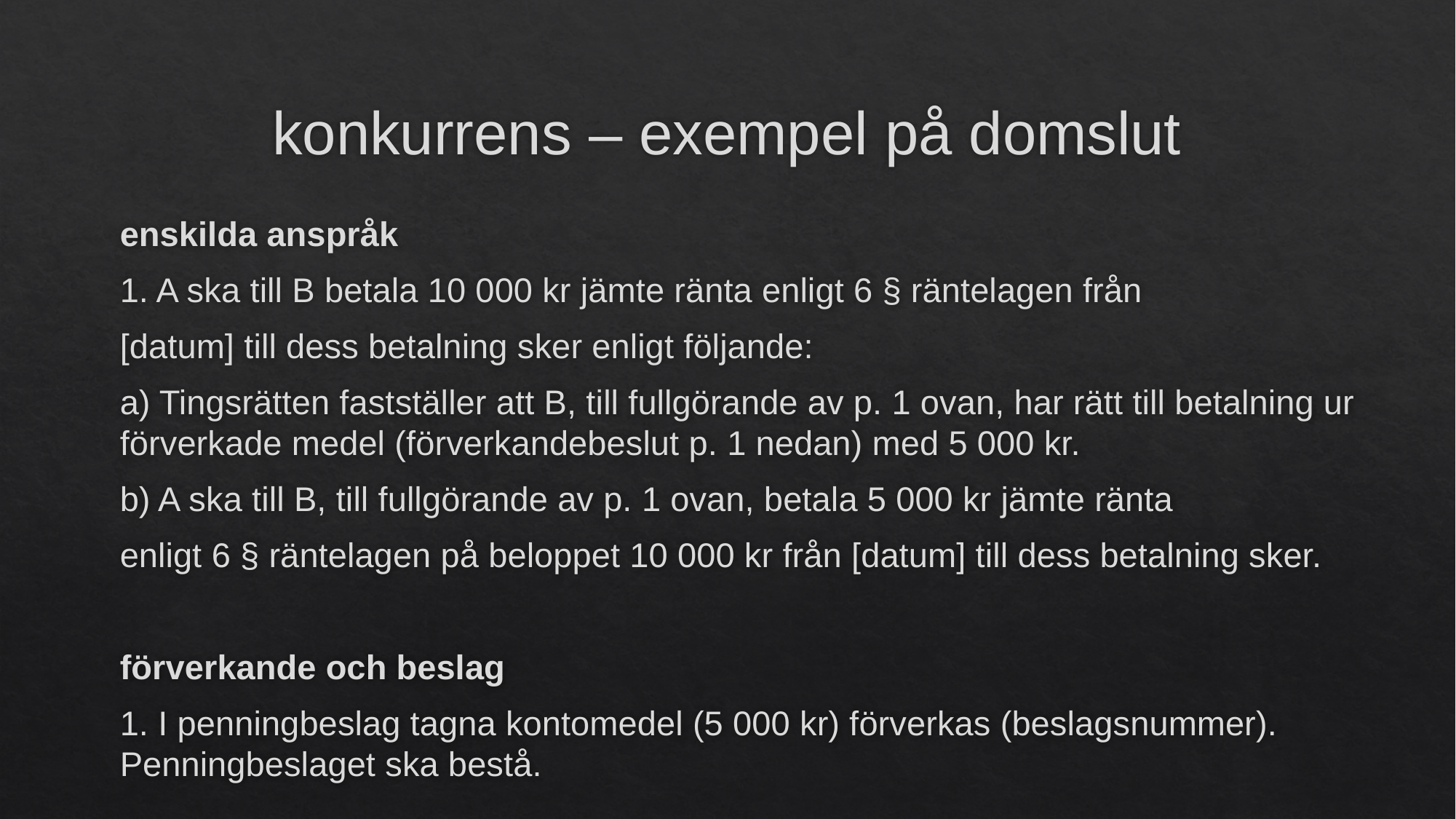

# konkurrens – exempel på domslut
enskilda anspråk
1. A ska till B betala 10 000 kr jämte ränta enligt 6 § räntelagen från
[datum] till dess betalning sker enligt följande:
a) Tingsrätten fastställer att B, till fullgörande av p. 1 ovan, har rätt till betalning ur förverkade medel (förverkandebeslut p. 1 nedan) med 5 000 kr.
b) A ska till B, till fullgörande av p. 1 ovan, betala 5 000 kr jämte ränta
enligt 6 § räntelagen på beloppet 10 000 kr från [datum] till dess betalning sker.

förverkande och beslag
1. I penningbeslag tagna kontomedel (5 000 kr) förverkas (beslagsnummer). Penningbeslaget ska bestå.